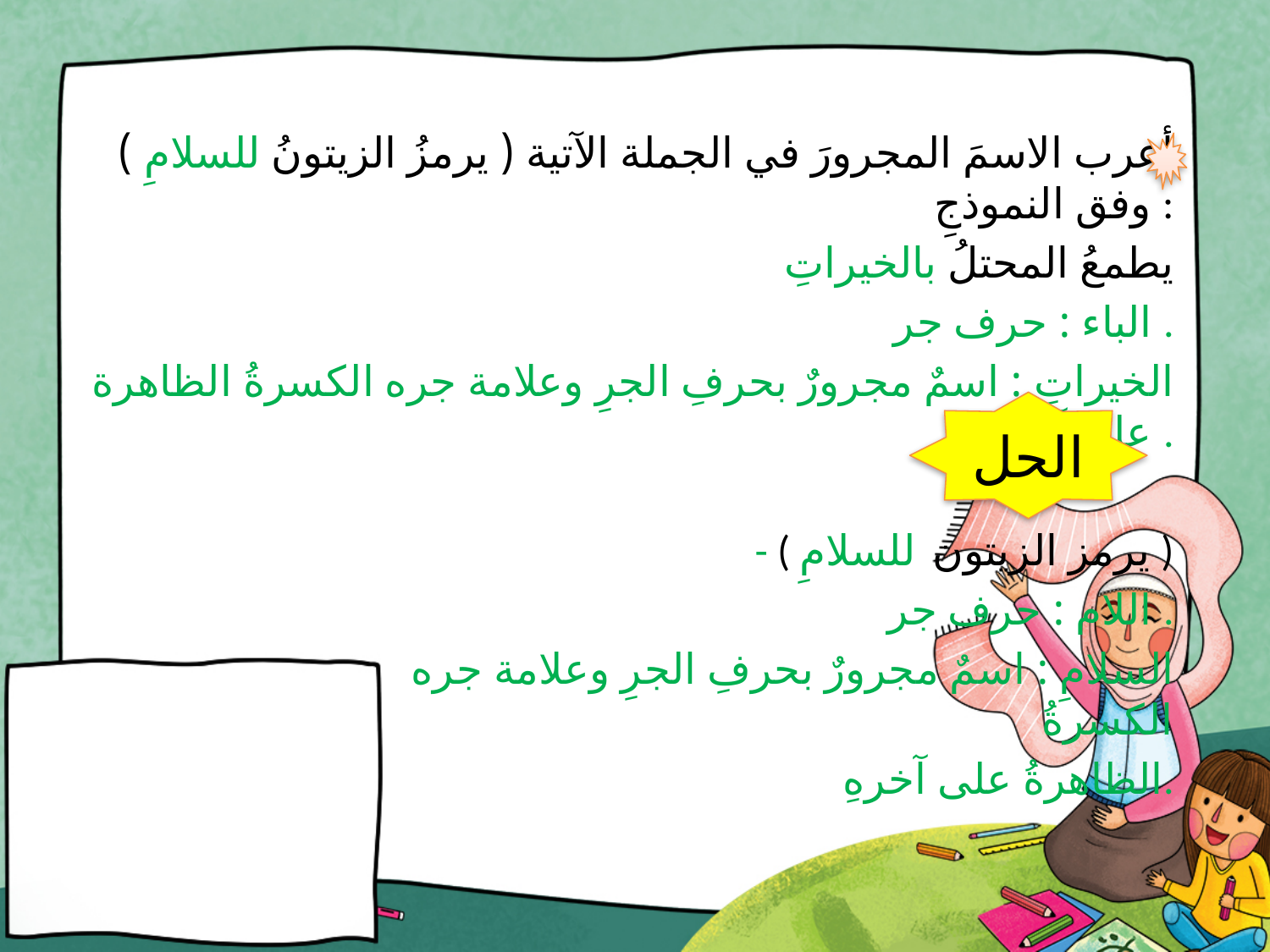

أعرب الاسمَ المجرورَ في الجملة الآتية ( يرمزُ الزيتونُ للسلامِ ) وفق النموذجِ :
  يطمعُ المحتلُ بالخيراتِ
  الباء : حرف جر .
الخيراتِ : اسمٌ مجرورٌ بحرفِ الجرِ وعلامة جره الكسرةُ الظاهرة على آخرهِ .

                        - ( يرمز الزيتون للسلامِ )
                      اللام : حرف جر .
                      السلامِ : اسمٌ مجرورٌ بحرفِ الجرِ وعلامة جره الكسرةُ
                                الظاهرةُ على آخرهِ.

الحل